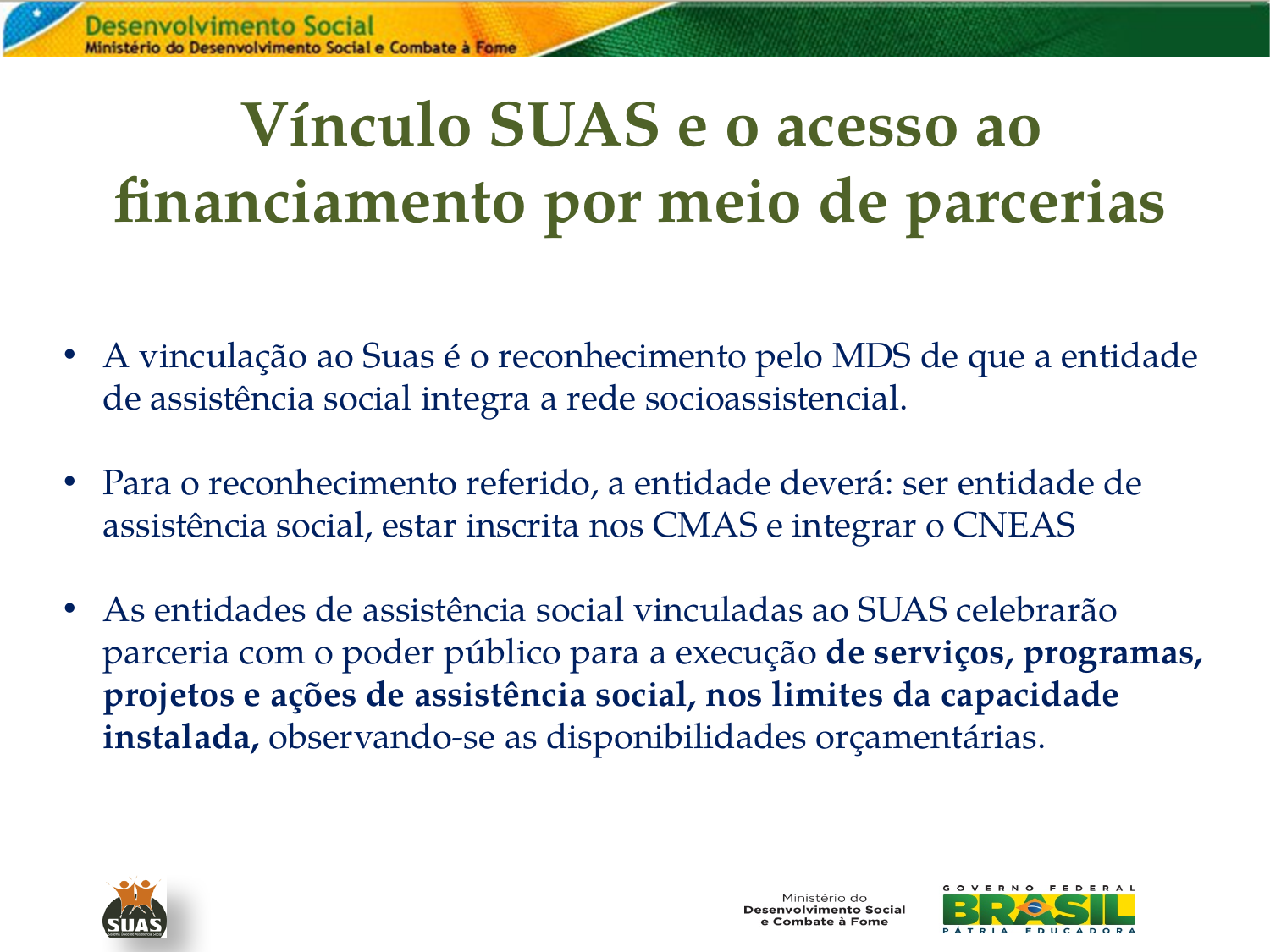

Vínculo SUAS e o acesso ao financiamento por meio de parcerias
A vinculação ao Suas é o reconhecimento pelo MDS de que a entidade de assistência social integra a rede socioassistencial.

Para o reconhecimento referido, a entidade deverá: ser entidade de assistência social, estar inscrita nos CMAS e integrar o CNEAS

As entidades de assistência social vinculadas ao SUAS celebrarão parceria com o poder público para a execução de serviços, programas, projetos e ações de assistência social, nos limites da capacidade instalada, observando-se as disponibilidades orçamentárias.